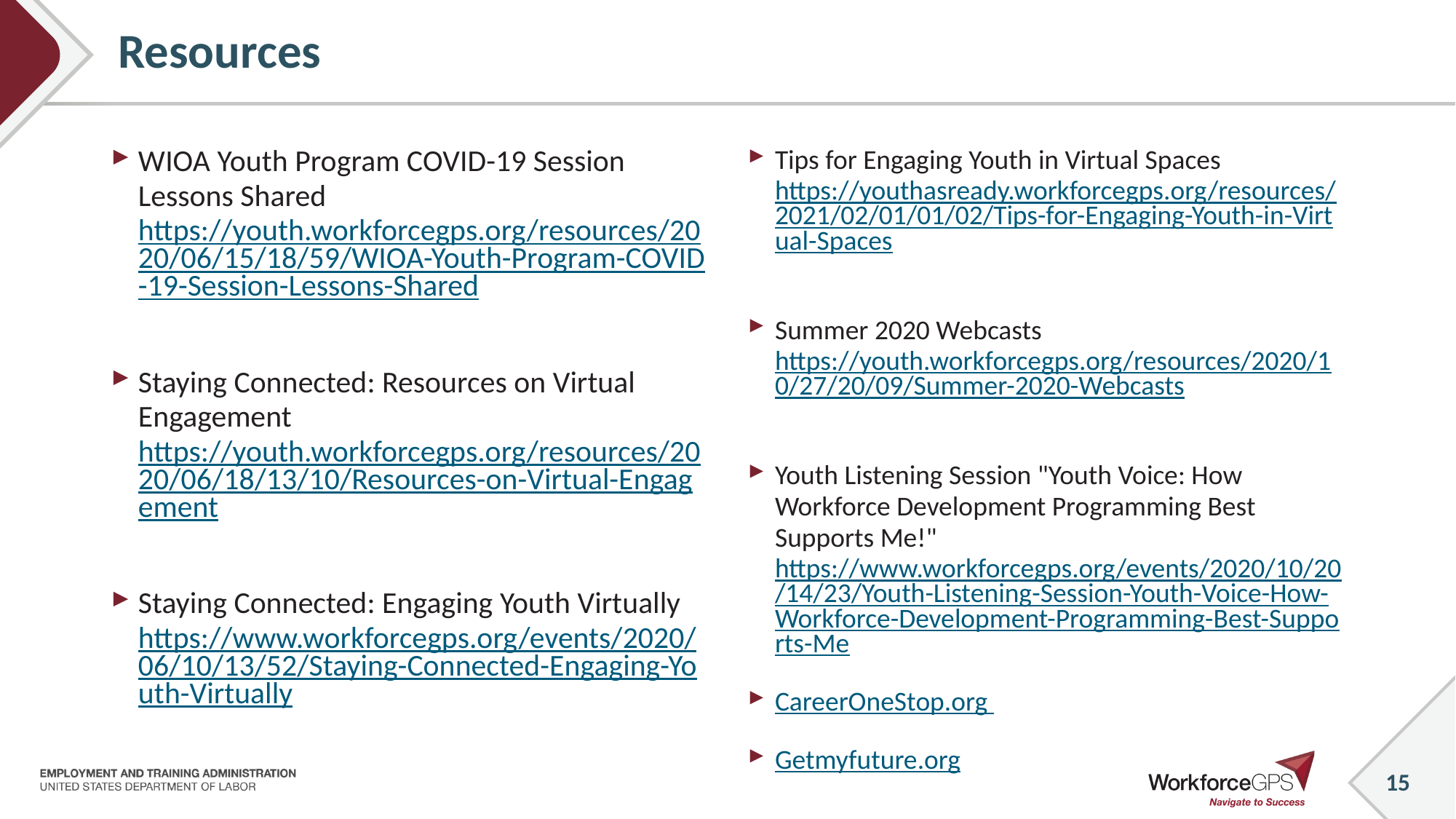

# Resources
WIOA Youth Program COVID-19 Session Lessons Shared https://youth.workforcegps.org/resources/2020/06/15/18/59/WIOA-Youth-Program-COVID-19-Session-Lessons-Shared
Staying Connected: Resources on Virtual Engagement https://youth.workforcegps.org/resources/2020/06/18/13/10/Resources-on-Virtual-Engagement
Staying Connected: Engaging Youth Virtually https://www.workforcegps.org/events/2020/06/10/13/52/Staying-Connected-Engaging-Youth-Virtually

Tips for Engaging Youth in Virtual Spaces https://youthasready.workforcegps.org/resources/2021/02/01/01/02/Tips-for-Engaging-Youth-in-Virtual-Spaces
Summer 2020 Webcasts https://youth.workforcegps.org/resources/2020/10/27/20/09/Summer-2020-Webcasts
Youth Listening Session "Youth Voice: How Workforce Development Programming Best Supports Me!" https://www.workforcegps.org/events/2020/10/20/14/23/Youth-Listening-Session-Youth-Voice-How-Workforce-Development-Programming-Best-Supports-Me
CareerOneStop.org
Getmyfuture.org

15